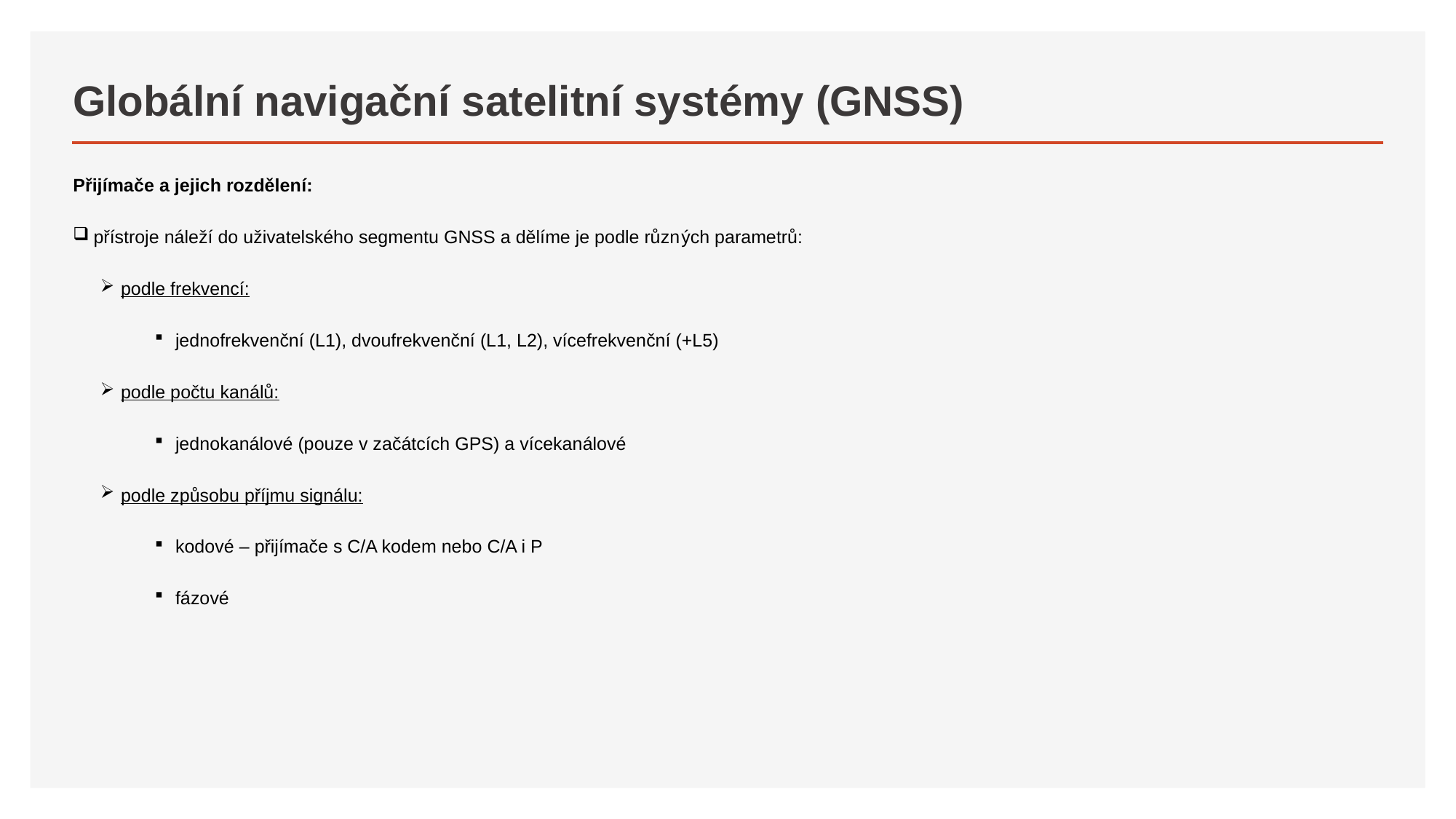

# Globální navigační satelitní systémy (GNSS)
Přijímače a jejich rozdělení:
přístroje náleží do uživatelského segmentu GNSS a dělíme je podle různých parametrů:
podle frekvencí:
jednofrekvenční (L1), dvoufrekvenční (L1, L2), vícefrekvenční (+L5)
podle počtu kanálů:
jednokanálové (pouze v začátcích GPS) a vícekanálové
podle způsobu příjmu signálu:
kodové – přijímače s C/A kodem nebo C/A i P
fázové